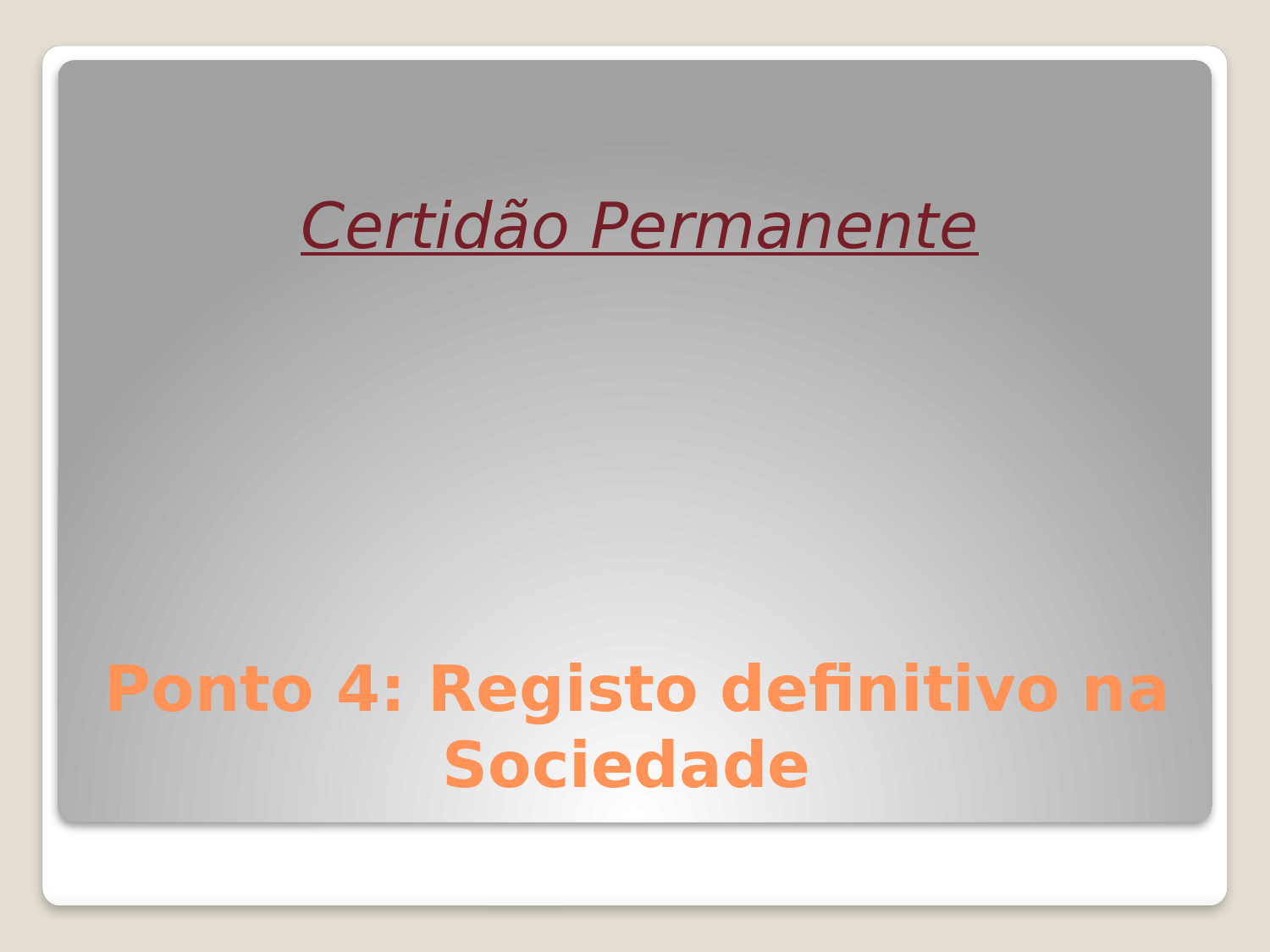

Certidão Permanente
# Ponto 4: Registo definitivo na Sociedade